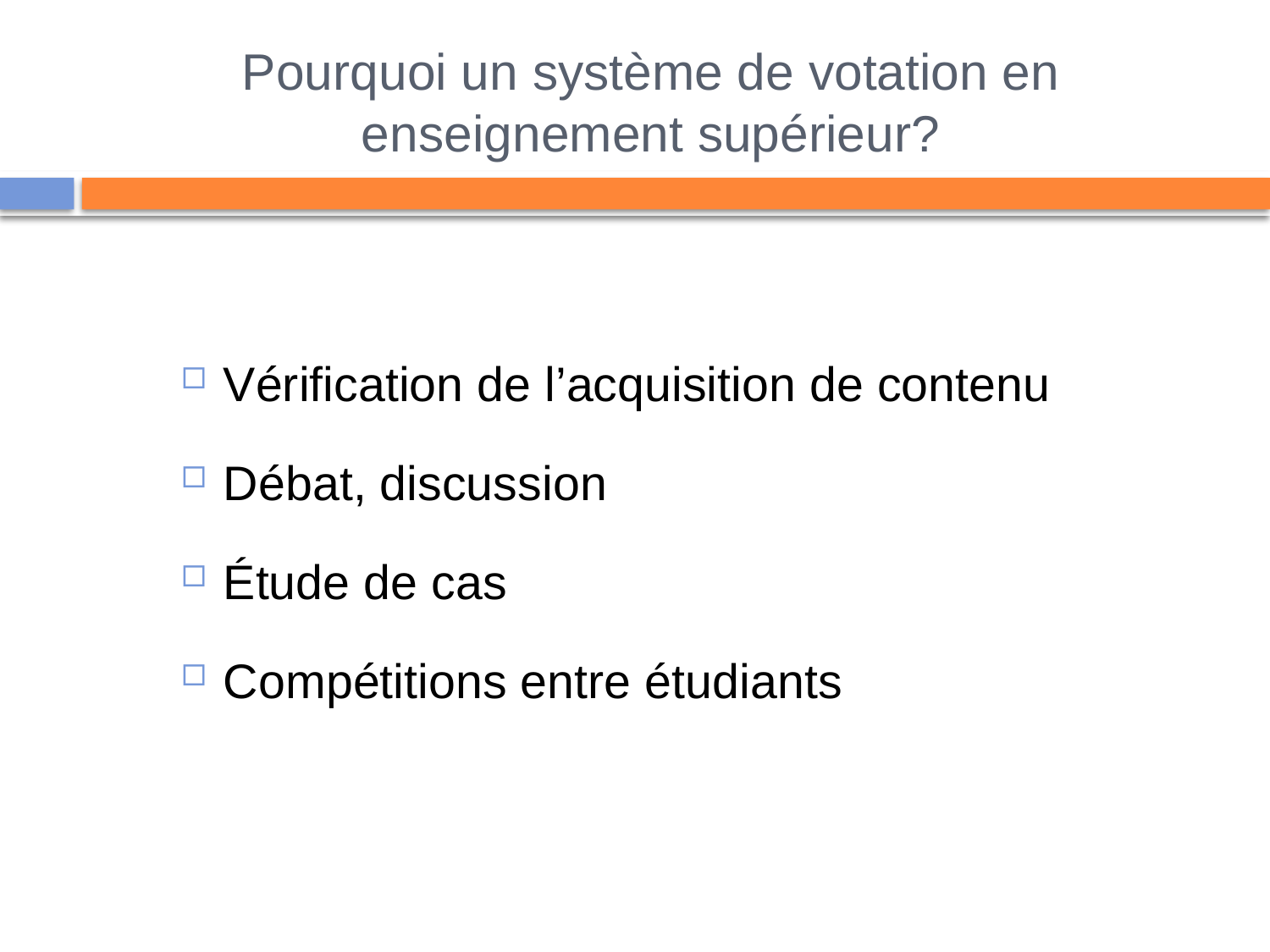

# Pourquoi un système de votation en enseignement supérieur?
Vérification de l’acquisition de contenu
Débat, discussion
Étude de cas
Compétitions entre étudiants